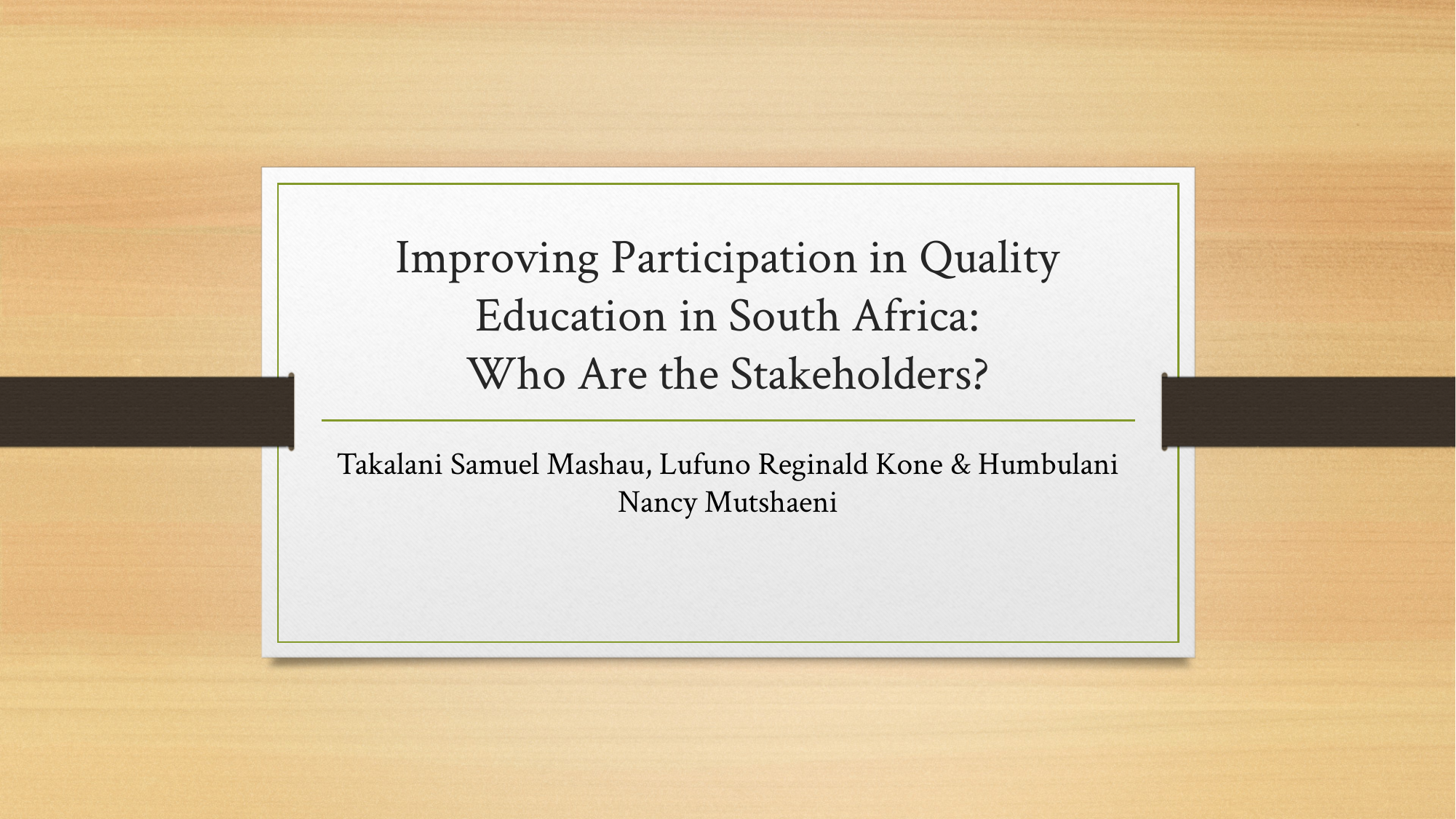

# Improving Participation in Quality Education in South Africa: Who Are the Stakeholders?
Takalani Samuel Mashau, Lufuno Reginald Kone & Humbulani Nancy Mutshaeni